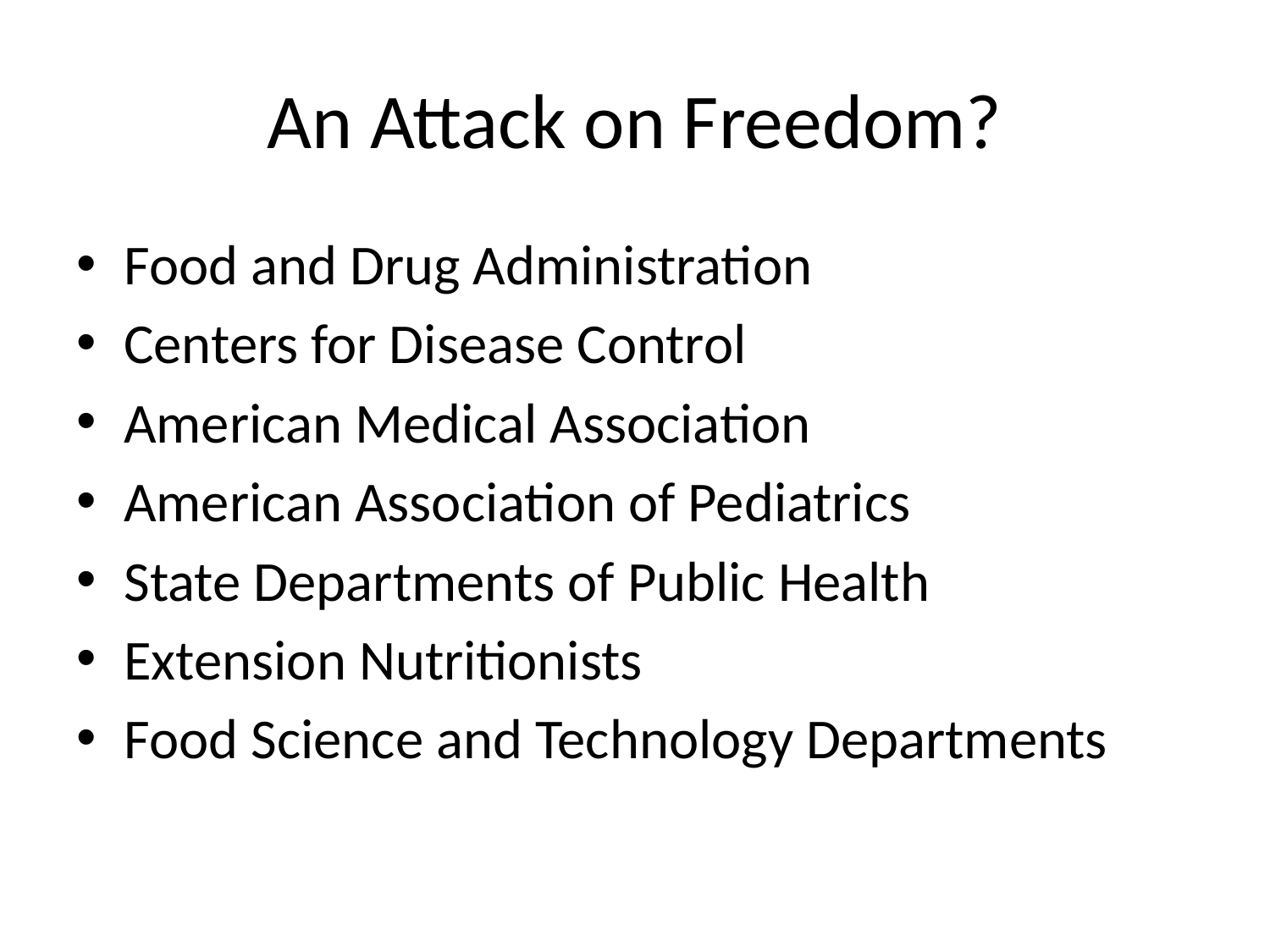

# An Attack on Freedom?
Food and Drug Administration
Centers for Disease Control
American Medical Association
American Association of Pediatrics
State Departments of Public Health
Extension Nutritionists
Food Science and Technology Departments